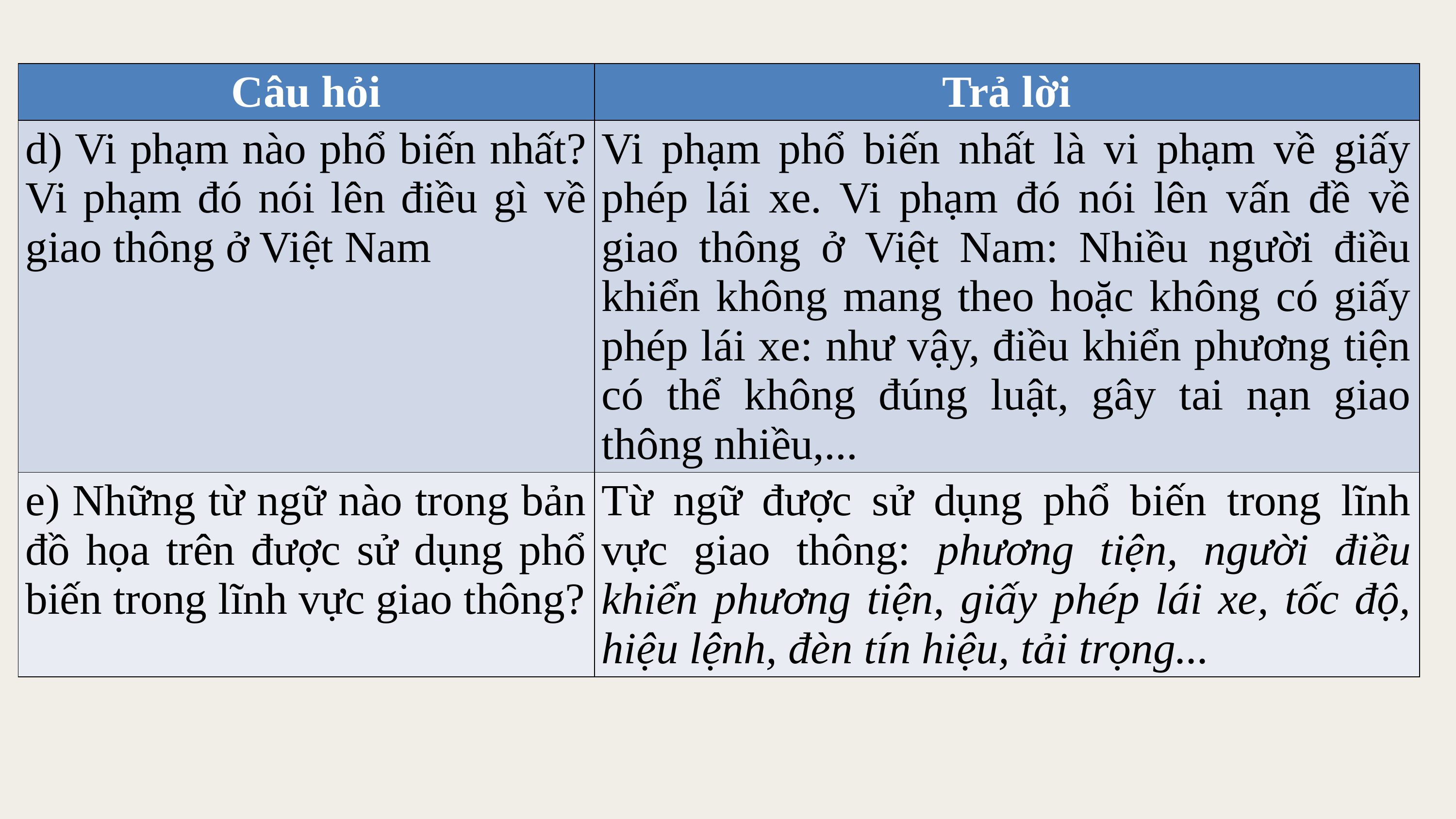

| Câu hỏi | Trả lời |
| --- | --- |
| d) Vi phạm nào phổ biến nhất? Vi phạm đó nói lên điều gì về giao thông ở Việt Nam | Vi phạm phổ biến nhất là vi phạm về giấy phép lái xe. Vi phạm đó nói lên vấn đề về giao thông ở Việt Nam: Nhiều người điều khiển không mang theo hoặc không có giấy phép lái xe: như vậy, điều khiển phương tiện có thể không đúng luật, gây tai nạn giao thông nhiều,... |
| e) Những từ ngữ nào trong bản đồ họa trên được sử dụng phổ biến trong lĩnh vực giao thông? | Từ ngữ được sử dụng phổ biến trong lĩnh vực giao thông: phương tiện, người điều khiển phương tiện, giấy phép lái xe, tốc độ, hiệu lệnh, đèn tín hiệu, tải trọng... |